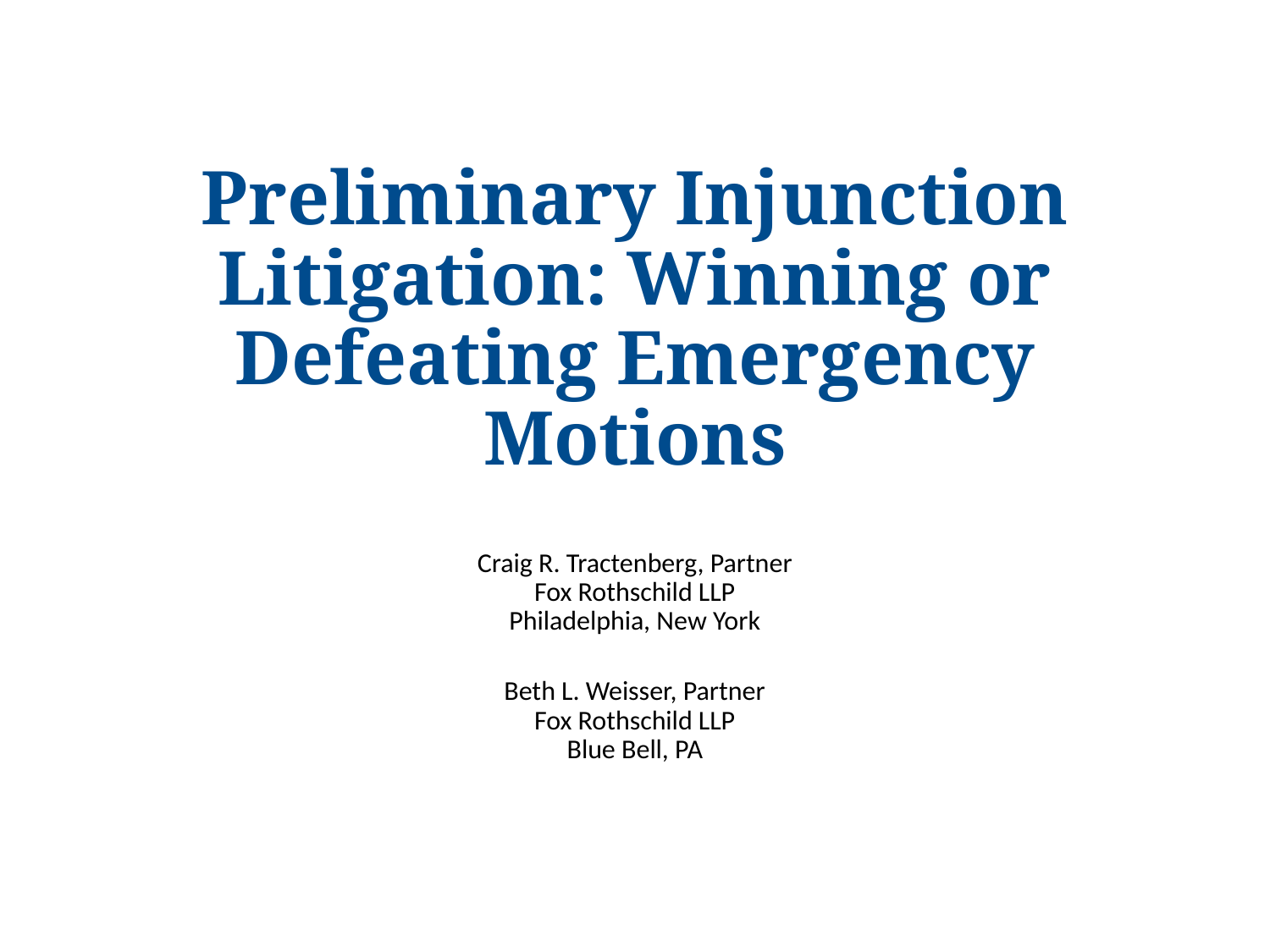

# Preliminary Injunction Litigation: Winning or Defeating Emergency Motions
Craig R. Tractenberg, Partner
Fox Rothschild LLP
Philadelphia, New York

Beth L. Weisser, Partner
Fox Rothschild LLP
Blue Bell, PA